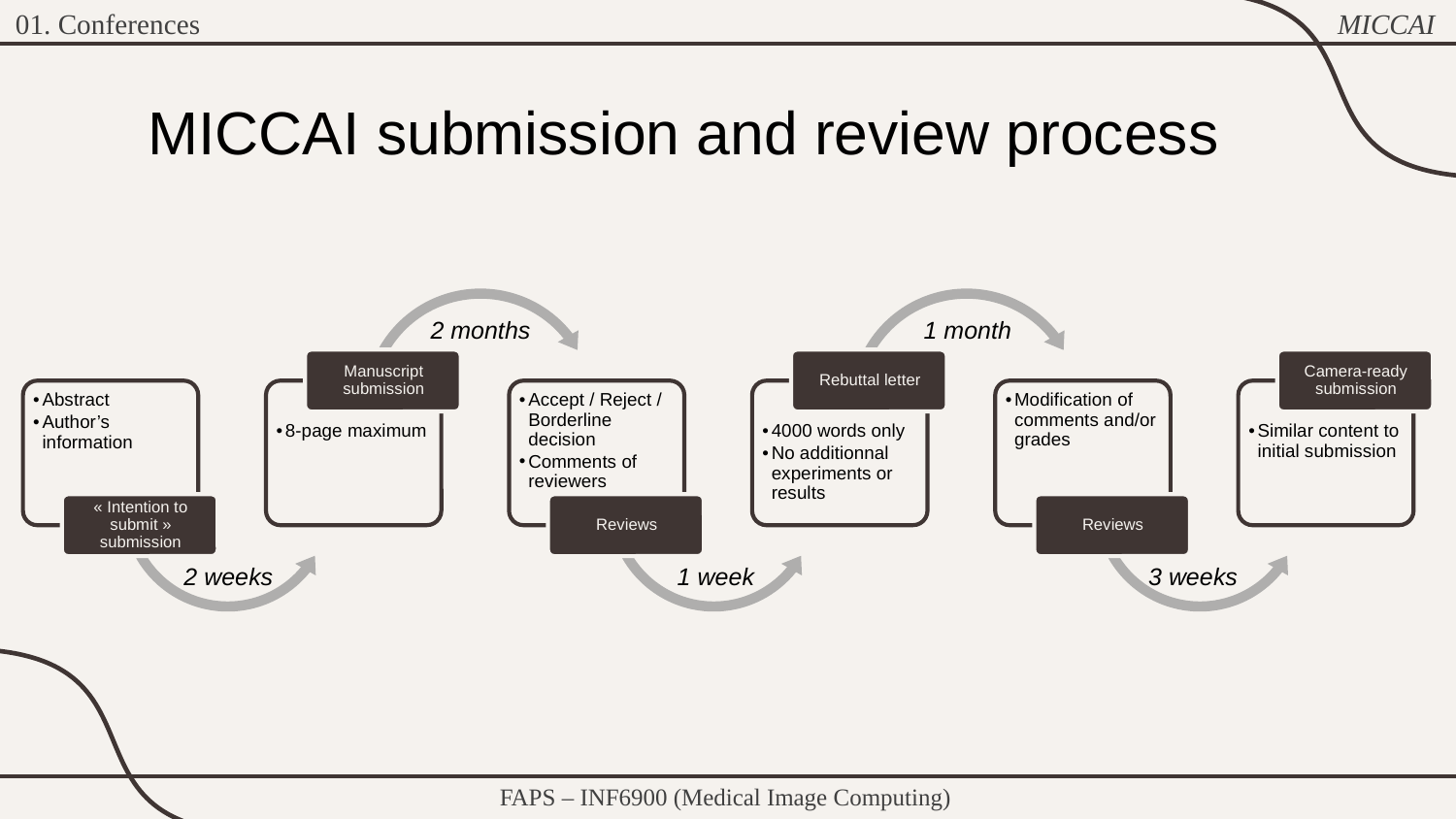

MICCAI
01. Conferences
# MICCAI submission and review process
Abstract
Author’s information
« Intention to submit » submission
8-page maximum
Manuscript submission
Accept / Reject / Borderline decision
Comments of reviewers
Reviews
4000 words only
No additionnal experiments or results
Rebuttal letter
Modification of comments and/or grades
Reviews
Similar content to initial submission
Camera-ready submission
1 month
2 months
3 weeks
2 weeks
1 week
FAPS – INF6900 (Medical Image Computing)